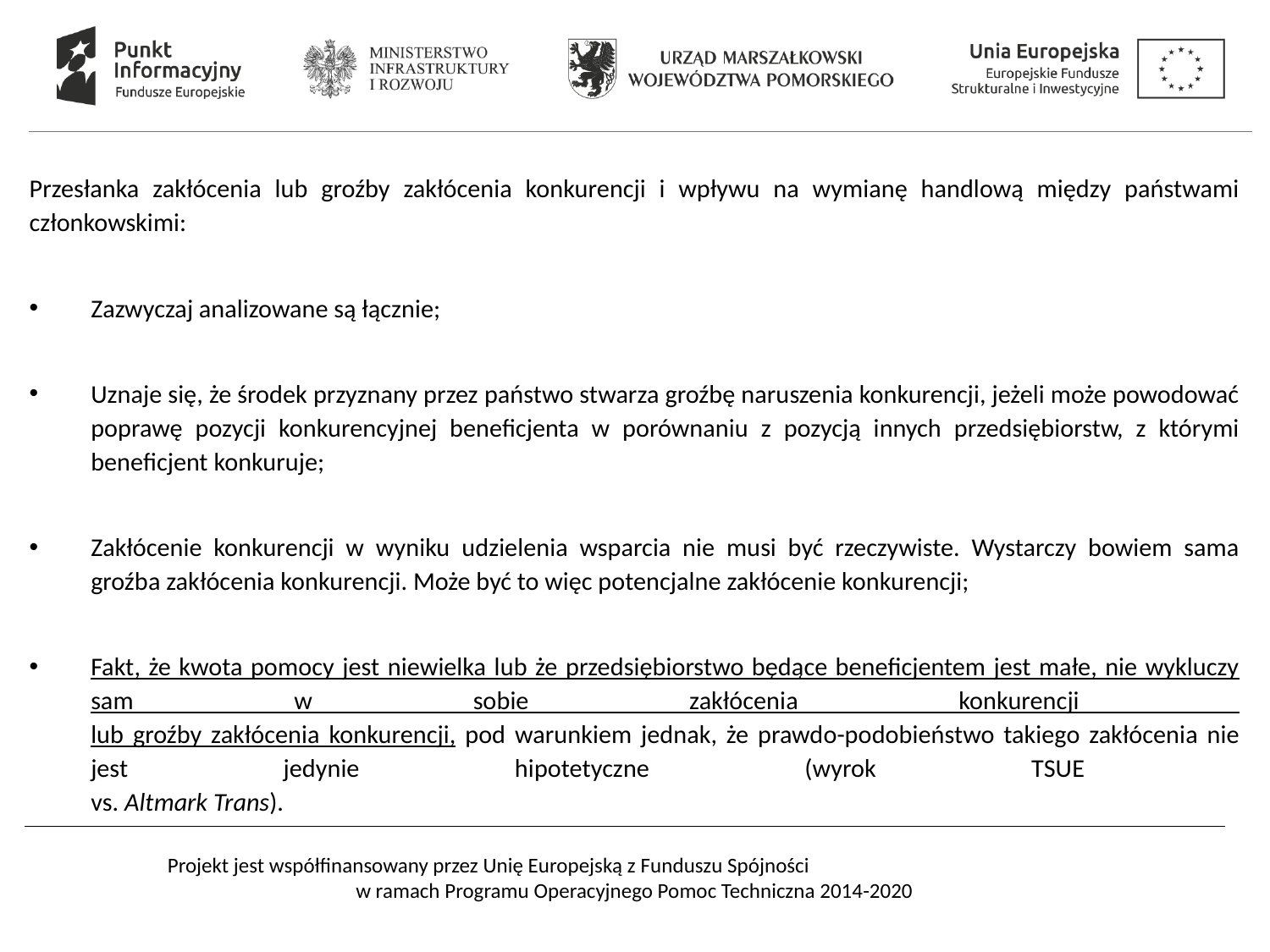

#

Przesłanka zakłócenia lub groźby zakłócenia konkurencji i wpływu na wymianę handlową między państwami członkowskimi:

Zazwyczaj analizowane są łącznie;

Uznaje się, że środek przyznany przez państwo stwarza groźbę naruszenia konkurencji, jeżeli może powodować poprawę pozycji konkurencyjnej beneficjenta w porównaniu z pozycją innych przedsiębiorstw, z którymi beneficjent konkuruje;

Zakłócenie konkurencji w wyniku udzielenia wsparcia nie musi być rzeczywiste. Wystarczy bowiem sama groźba zakłócenia konkurencji. Może być to więc potencjalne zakłócenie konkurencji;

Fakt, że kwota pomocy jest niewielka lub że przedsiębiorstwo będące beneficjentem jest małe, nie wykluczy sam w sobie zakłócenia konkurencji
lub groźby zakłócenia konkurencji, pod warunkiem jednak, że prawdo-podobieństwo takiego zakłócenia nie jest jedynie hipotetyczne (wyrok TSUE
vs. Altmark Trans).